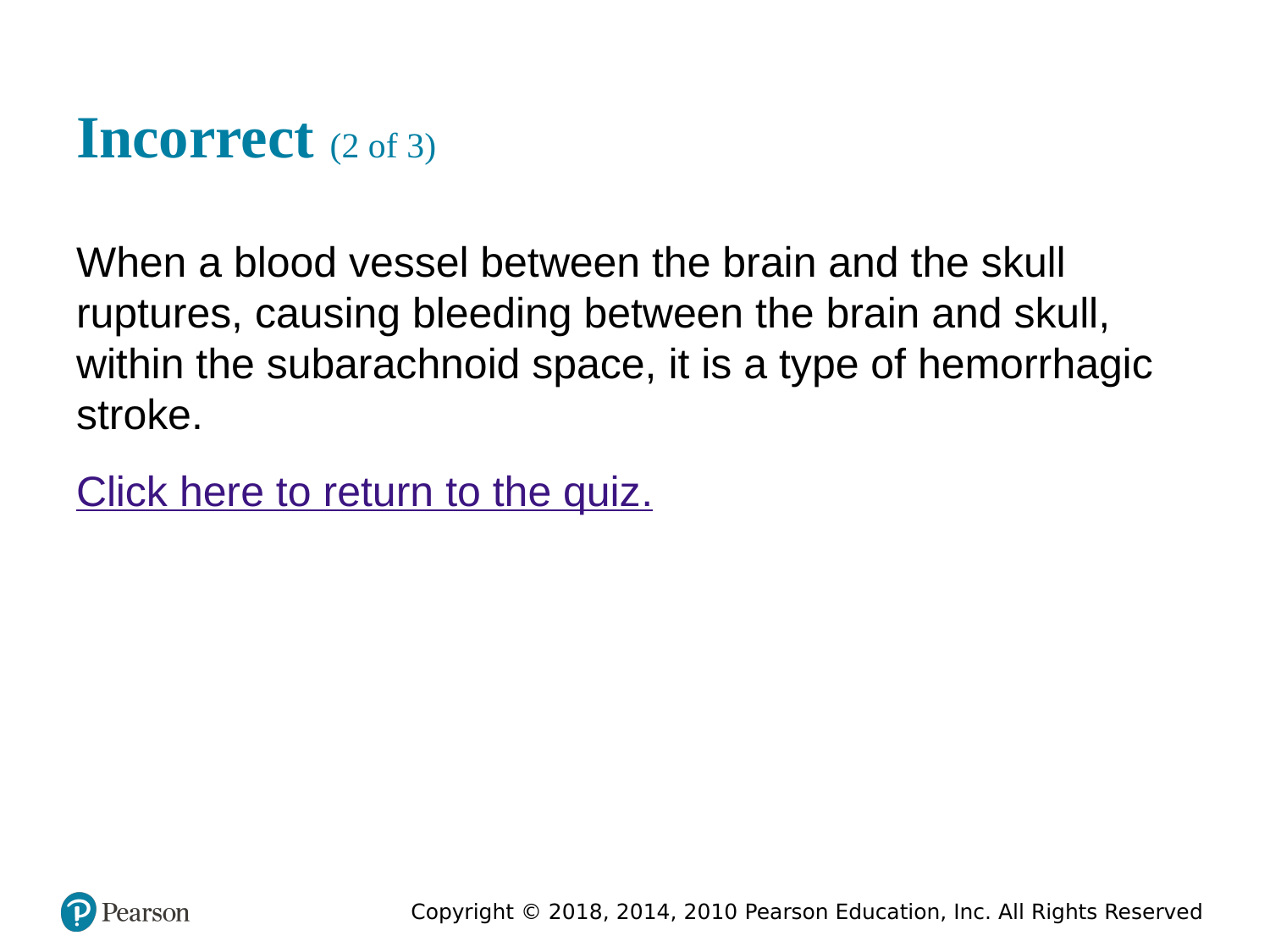

# Incorrect (2 of 3)
When a blood vessel between the brain and the skull ruptures, causing bleeding between the brain and skull, within the subarachnoid space, it is a type of hemorrhagic stroke.
Click here to return to the quiz.